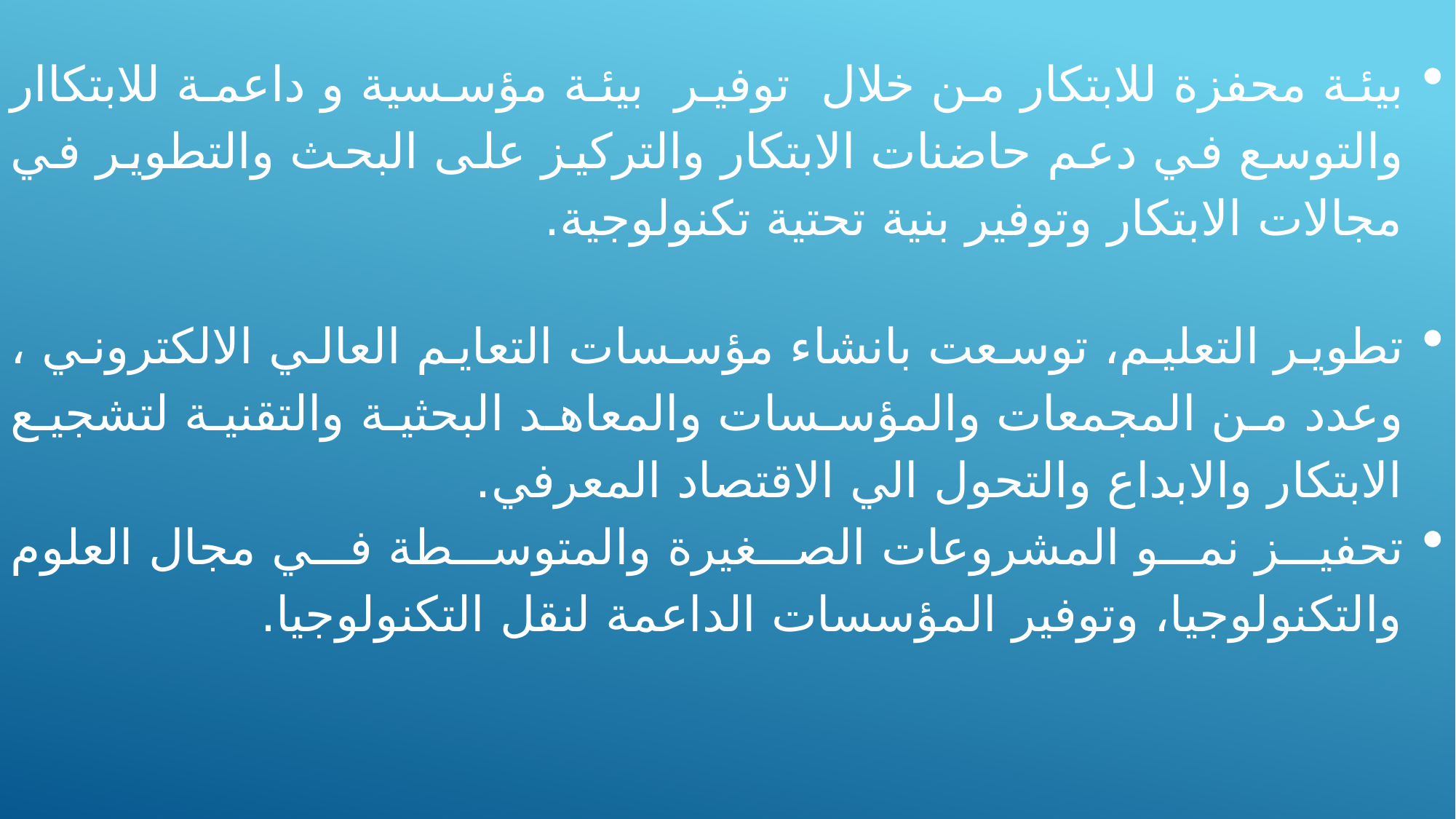

بيئة محفزة للابتكار من خلال  توفير  بيئة مؤسسية و داعمة للابتكاار والتوسع في دعم حاضنات الابتكار والتركيز على البحث والتطوير في مجالات الابتكار وتوفير بنية تحتية تكنولوجية.

تطوير التعليم، توسعت بانشاء مؤسسات التعايم العالي الالكتروني ، وعدد من المجمعات والمؤسسات والمعاهد البحثية والتقنية لتشجيع الابتكار والابداع والتحول الي الاقتصاد المعرفي.
تحفيز نمو المشروعات الصغيرة والمتوسطة في مجال العلوم والتكنولوجيا، وتوفير المؤسسات الداعمة لنقل التكنولوجيا.